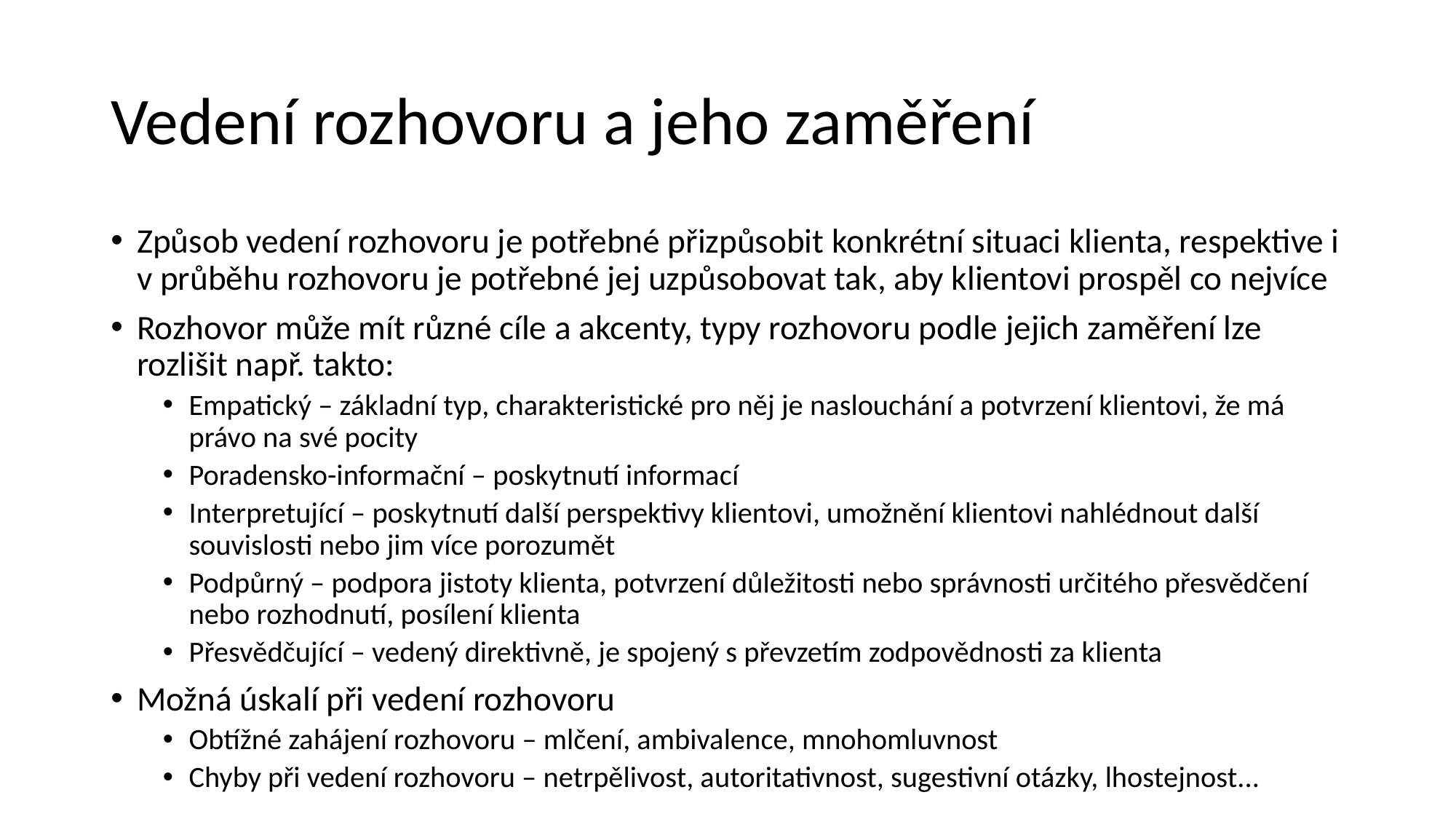

# Vedení rozhovoru a jeho zaměření
Způsob vedení rozhovoru je potřebné přizpůsobit konkrétní situaci klienta, respektive i v průběhu rozhovoru je potřebné jej uzpůsobovat tak, aby klientovi prospěl co nejvíce
Rozhovor může mít různé cíle a akcenty, typy rozhovoru podle jejich zaměření lze rozlišit např. takto:
Empatický – základní typ, charakteristické pro něj je naslouchání a potvrzení klientovi, že má právo na své pocity
Poradensko-informační – poskytnutí informací
Interpretující – poskytnutí další perspektivy klientovi, umožnění klientovi nahlédnout další souvislosti nebo jim více porozumět
Podpůrný – podpora jistoty klienta, potvrzení důležitosti nebo správnosti určitého přesvědčení nebo rozhodnutí, posílení klienta
Přesvědčující – vedený direktivně, je spojený s převzetím zodpovědnosti za klienta
Možná úskalí při vedení rozhovoru
Obtížné zahájení rozhovoru – mlčení, ambivalence, mnohomluvnost
Chyby při vedení rozhovoru – netrpělivost, autoritativnost, sugestivní otázky, lhostejnost...